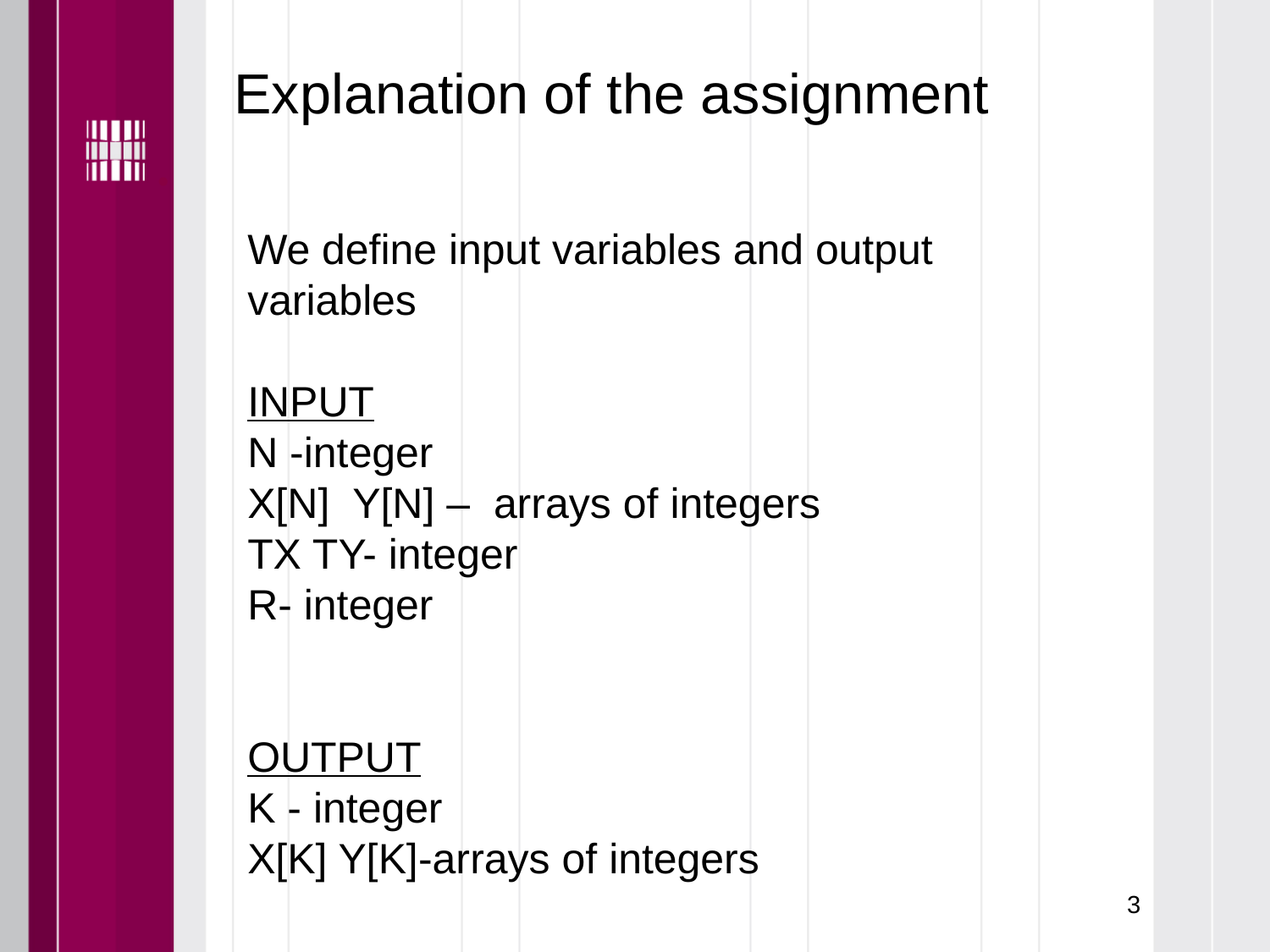

# Explanation of the assignment

We define input variables and output variables

INPUT
N -integer
X[N]  Y[N] –  arrays of integers
TX TY- integer
R- integer

OUTPUT
K - integer
X[K] Y[K]-arrays of integers

3